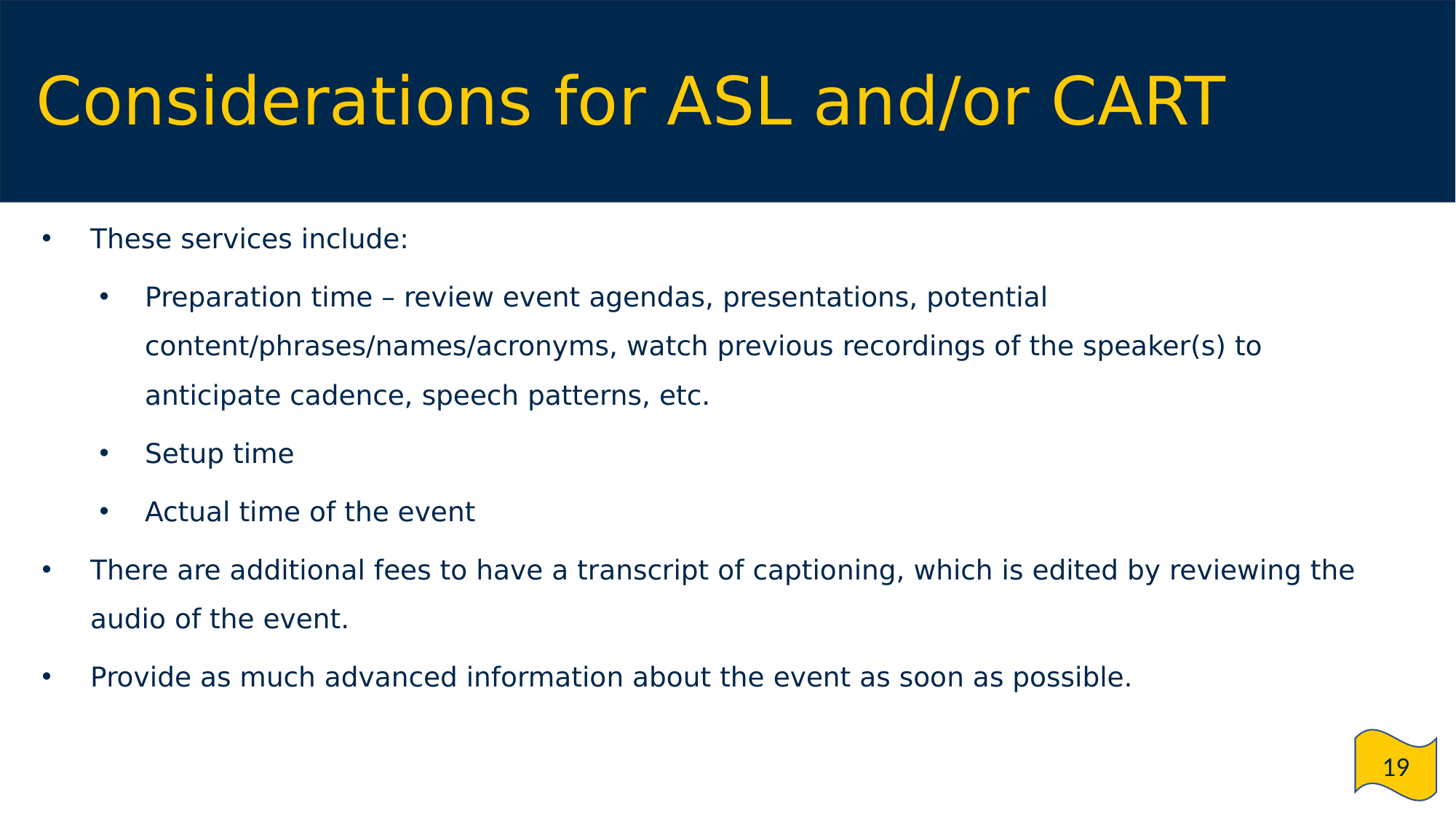

# Considerations for ASL and/or CART
These services include:
Preparation time – review event agendas, presentations, potential content/phrases/names/acronyms, watch previous recordings of the speaker(s) to anticipate cadence, speech patterns, etc.
Setup time
Actual time of the event
There are additional fees to have a transcript of captioning, which is edited by reviewing the audio of the event.
Provide as much advanced information about the event as soon as possible.